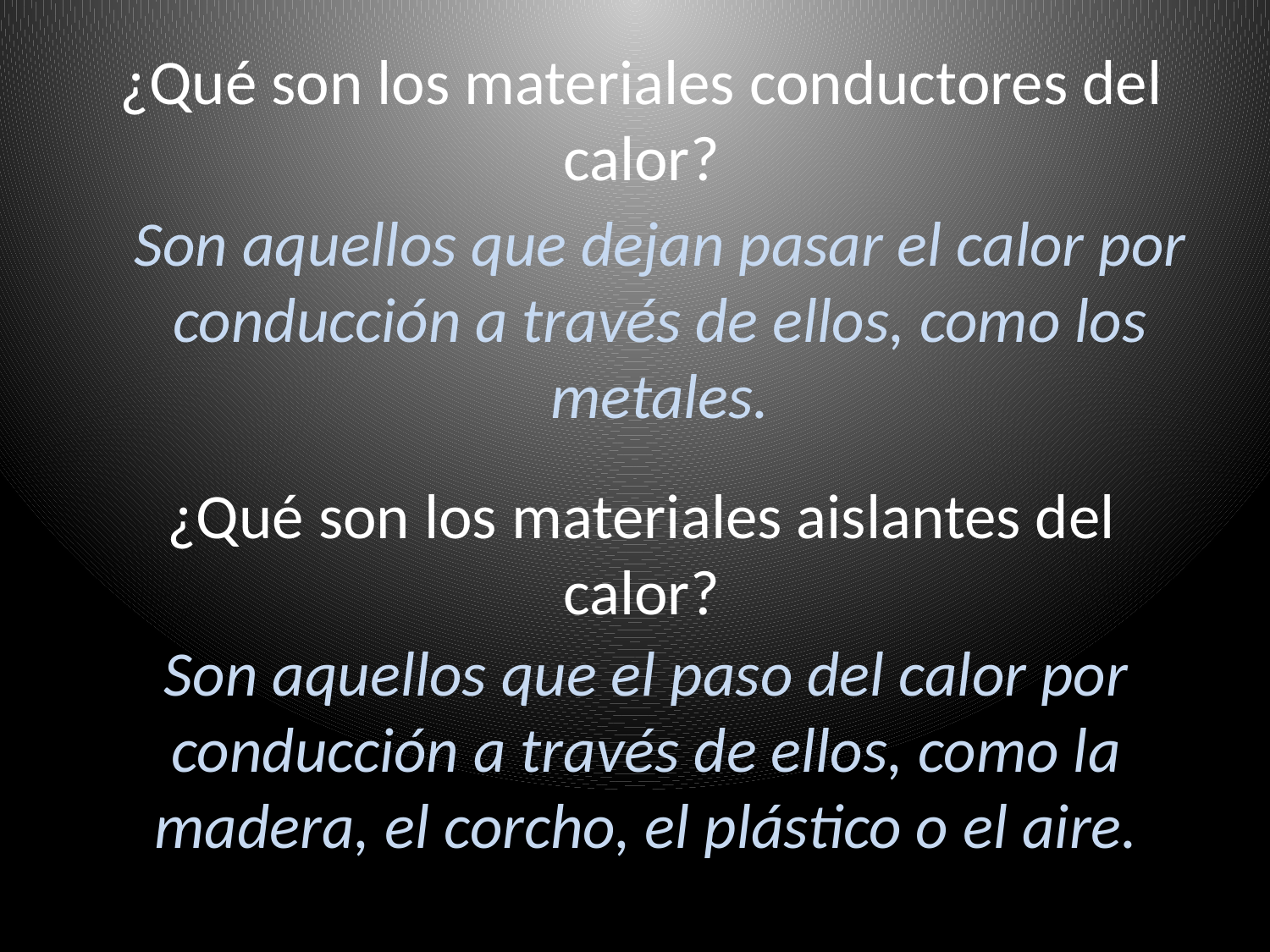

# ¿Qué son los materiales conductores del calor?
Son aquellos que dejan pasar el calor por conducción a través de ellos, como los metales.
¿Qué son los materiales aislantes del calor?
Son aquellos que el paso del calor por conducción a través de ellos, como la madera, el corcho, el plástico o el aire.